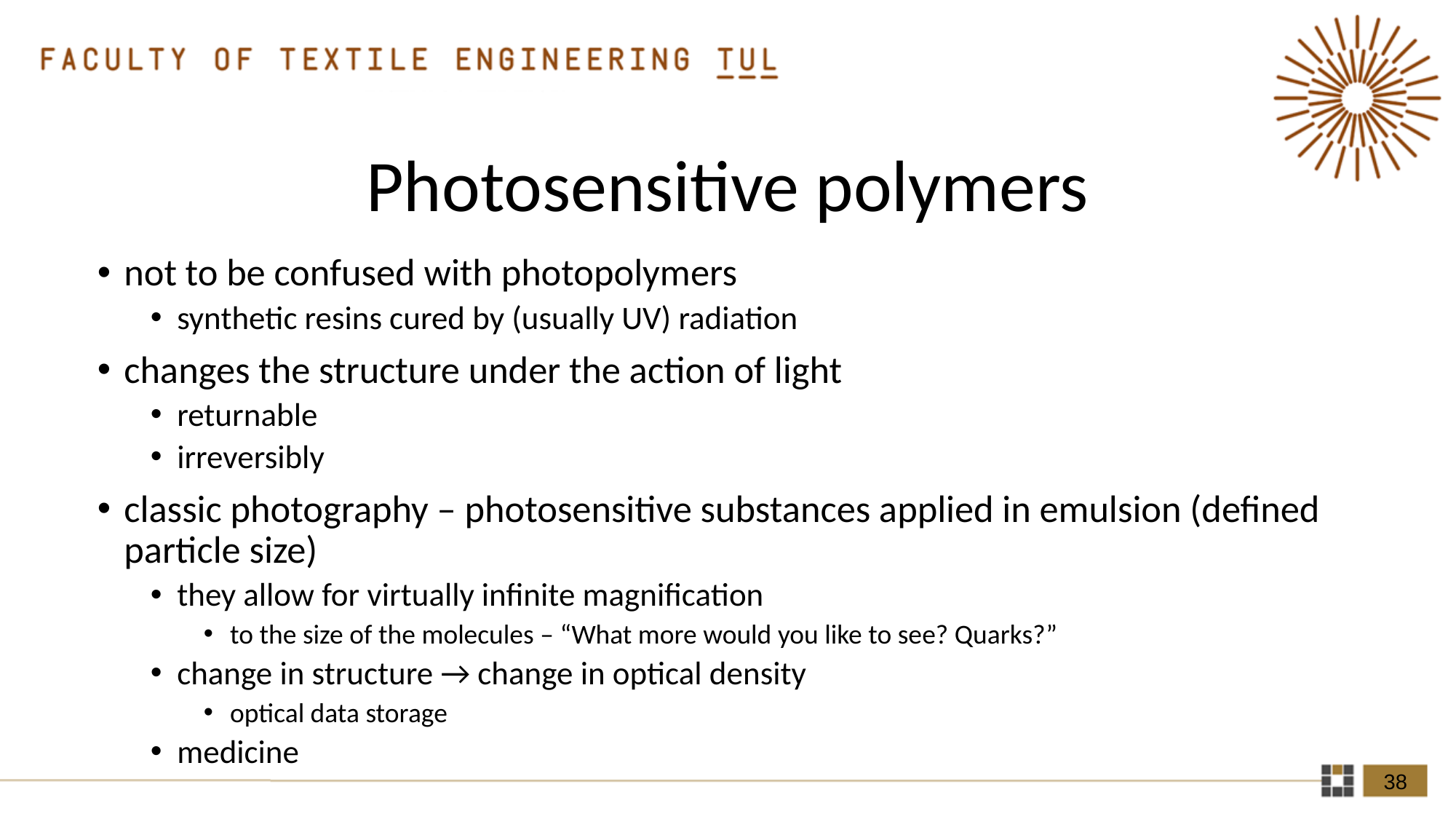

# Photosensitive polymers
not to be confused with photopolymers
synthetic resins cured by (usually UV) radiation
changes the structure under the action of light
returnable
irreversibly
classic photography – photosensitive substances applied in emulsion (defined particle size)
they allow for virtually infinite magnification
to the size of the molecules – “What more would you like to see? Quarks?”
change in structure → change in optical density
optical data storage
medicine
38